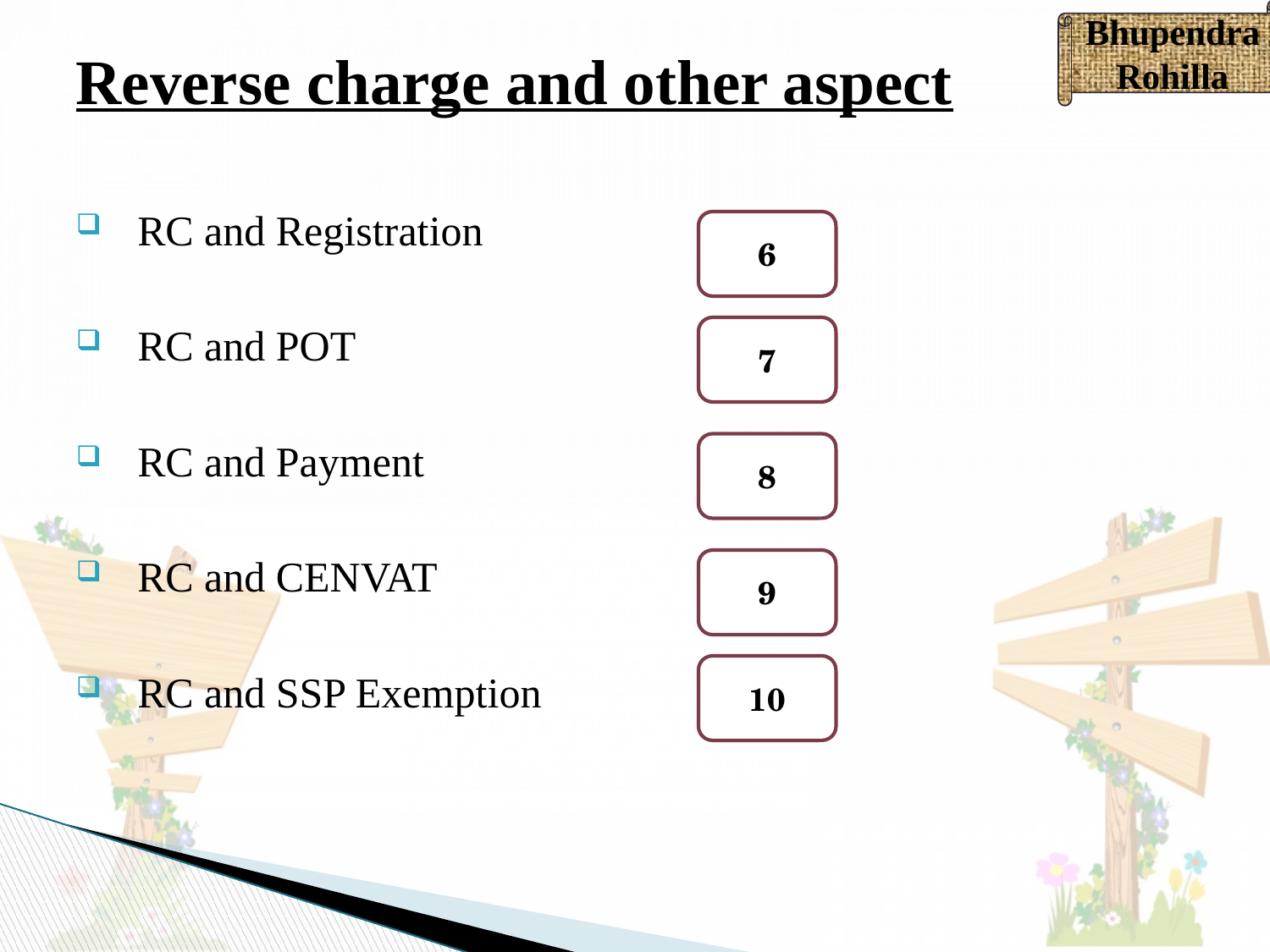

# Reverse charge and other aspect
Bhupendra Rohilla
 RC and Registration

 RC and POT

 RC and Payment

 RC and CENVAT

 RC and SSP Exemption

6
7
8
9
10